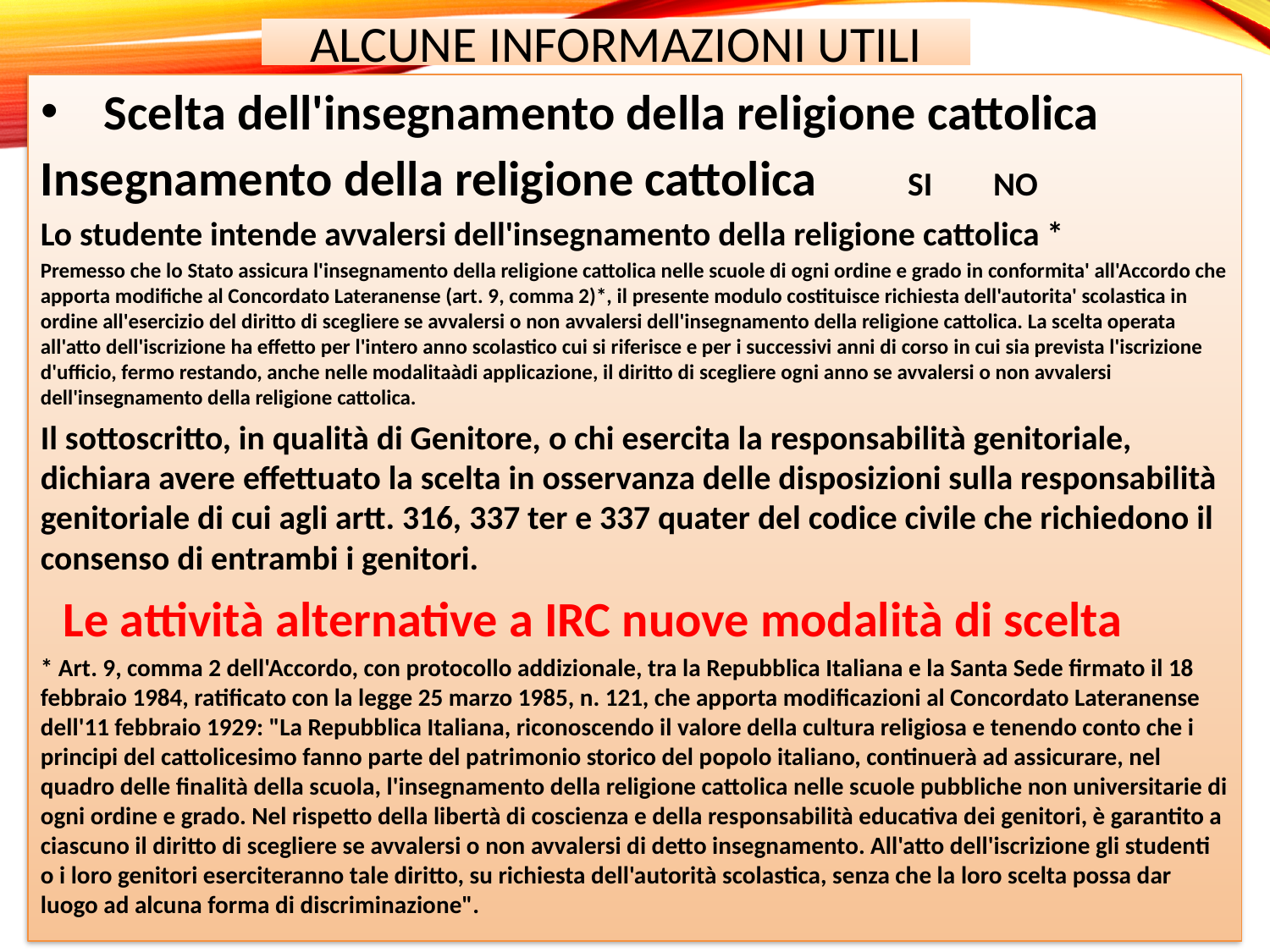

ALCUNE INFORMAZIONI UTILI
Scelta dell'insegnamento della religione cattolica
Insegnamento della religione cattolica            SI        NO
Lo studente intende avvalersi dell'insegnamento della religione cattolica *
Premesso che lo Stato assicura l'insegnamento della religione cattolica nelle scuole di ogni ordine e grado in conformita' all'Accordo che apporta modifiche al Concordato Lateranense (art. 9, comma 2)*, il presente modulo costituisce richiesta dell'autorita' scolastica in ordine all'esercizio del diritto di scegliere se avvalersi o non avvalersi dell'insegnamento della religione cattolica. La scelta operata all'atto dell'iscrizione ha effetto per l'intero anno scolastico cui si riferisce e per i successivi anni di corso in cui sia prevista l'iscrizione d'ufficio, fermo restando, anche nelle modalitaàdi applicazione, il diritto di scegliere ogni anno se avvalersi o non avvalersi dell'insegnamento della religione cattolica.
Il sottoscritto, in qualità di Genitore, o chi esercita la responsabilità genitoriale, dichiara avere effettuato la scelta in osservanza delle disposizioni sulla responsabilità genitoriale di cui agli artt. 316, 337 ter e 337 quater del codice civile che richiedono il consenso di entrambi i genitori.
Le attività alternative a IRC nuove modalità di scelta
* Art. 9, comma 2 dell'Accordo, con protocollo addizionale, tra la Repubblica Italiana e la Santa Sede firmato il 18 febbraio 1984, ratificato con la legge 25 marzo 1985, n. 121, che apporta modificazioni al Concordato Lateranense dell'11 febbraio 1929: "La Repubblica Italiana, riconoscendo il valore della cultura religiosa e tenendo conto che i principi del cattolicesimo fanno parte del patrimonio storico del popolo italiano, continuerà ad assicurare, nel quadro delle finalità della scuola, l'insegnamento della religione cattolica nelle scuole pubbliche non universitarie di ogni ordine e grado. Nel rispetto della libertà di coscienza e della responsabilità educativa dei genitori, è garantito a ciascuno il diritto di scegliere se avvalersi o non avvalersi di detto insegnamento. All'atto dell'iscrizione gli studenti o i loro genitori eserciteranno tale diritto, su richiesta dell'autorità scolastica, senza che la loro scelta possa dar luogo ad alcuna forma di discriminazione".